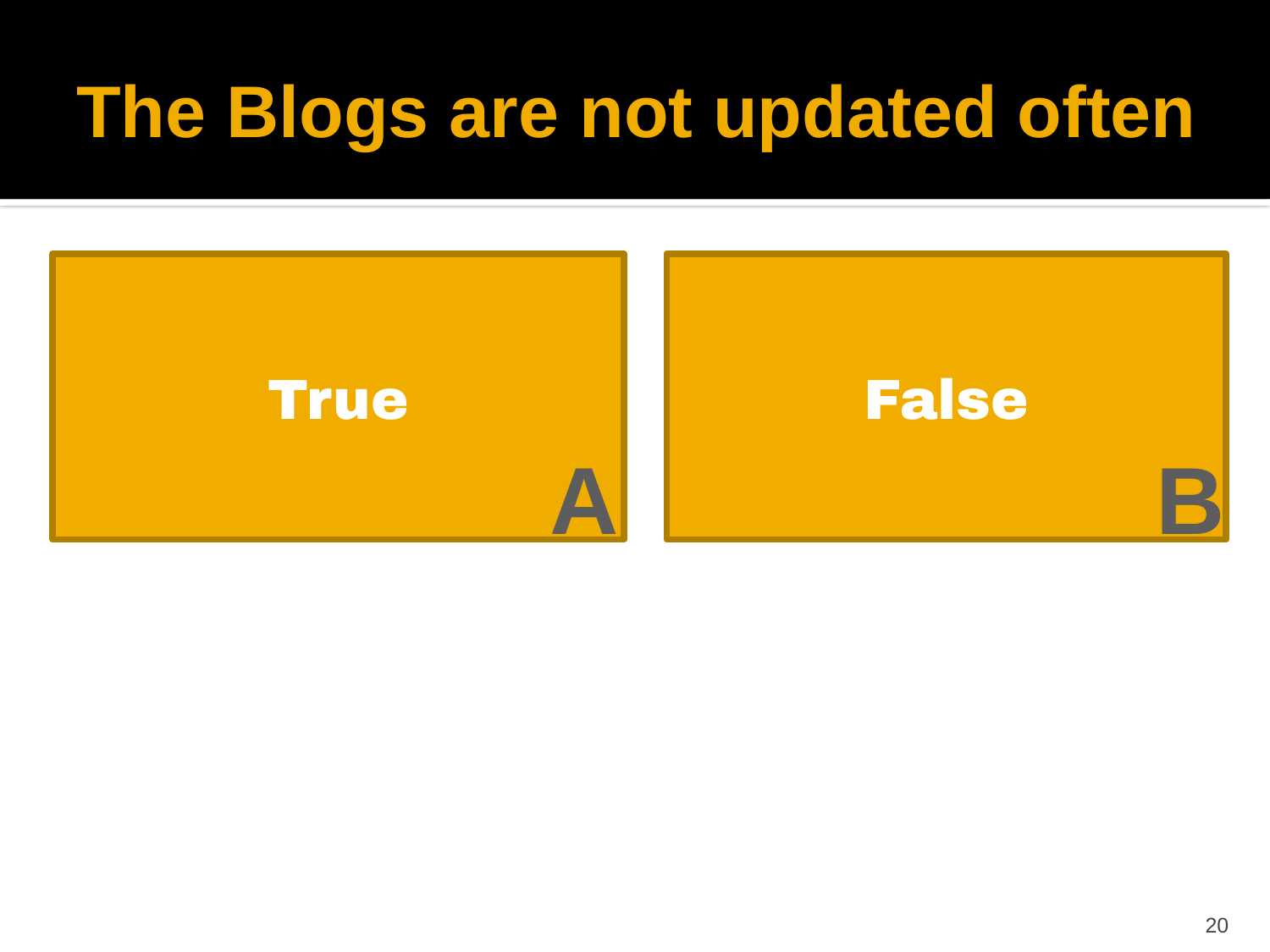

# The Blogs are not updated often
True
False
A
B
20